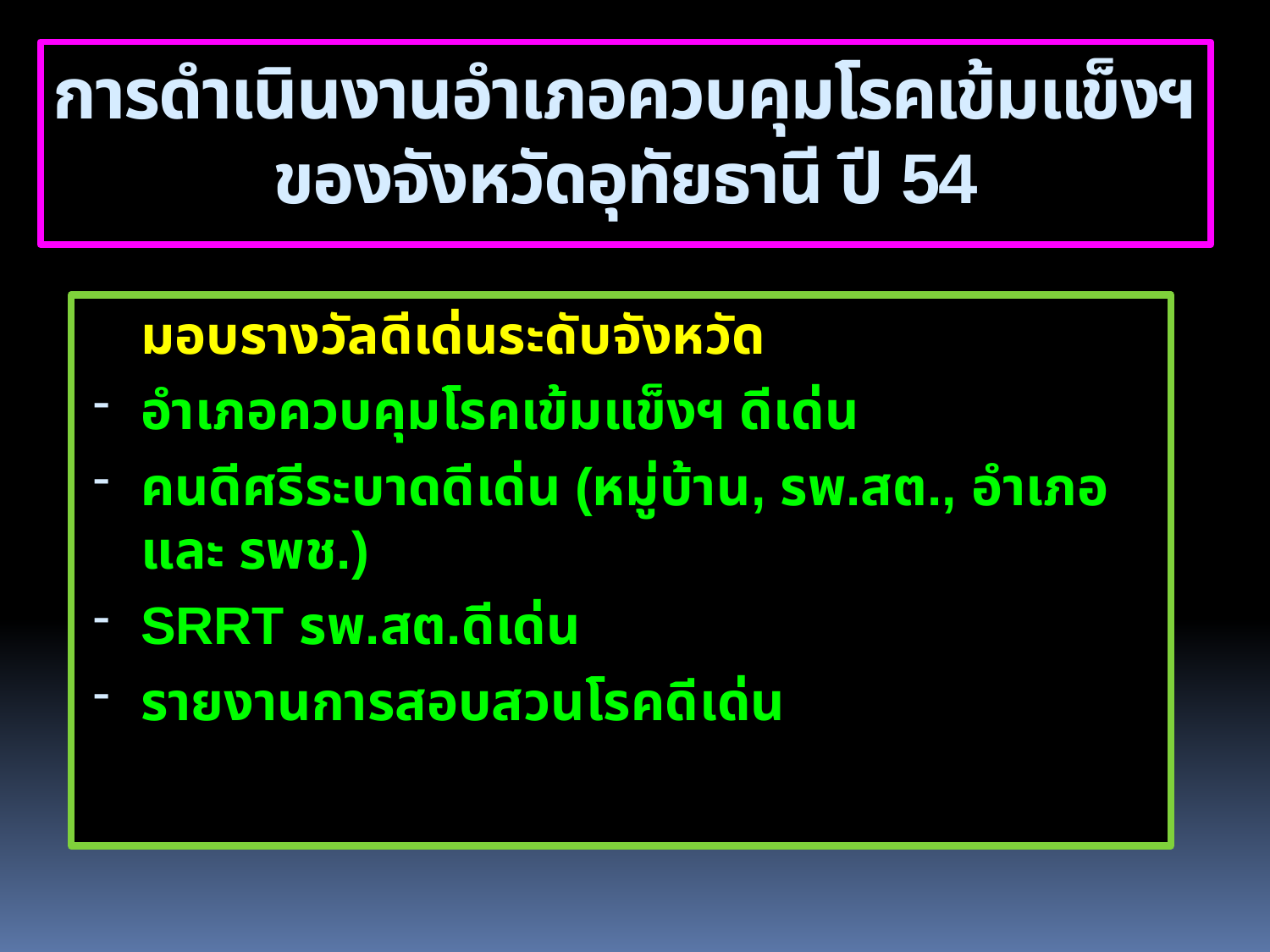

การดำเนินงานอำเภอควบคุมโรคเข้มแข็งฯ
ของจังหวัดอุทัยธานี ปี 54
	มอบรางวัลดีเด่นระดับจังหวัด
อำเภอควบคุมโรคเข้มแข็งฯ ดีเด่น
คนดีศรีระบาดดีเด่น (หมู่บ้าน, รพ.สต., อำเภอ และ รพช.)
SRRT รพ.สต.ดีเด่น
รายงานการสอบสวนโรคดีเด่น